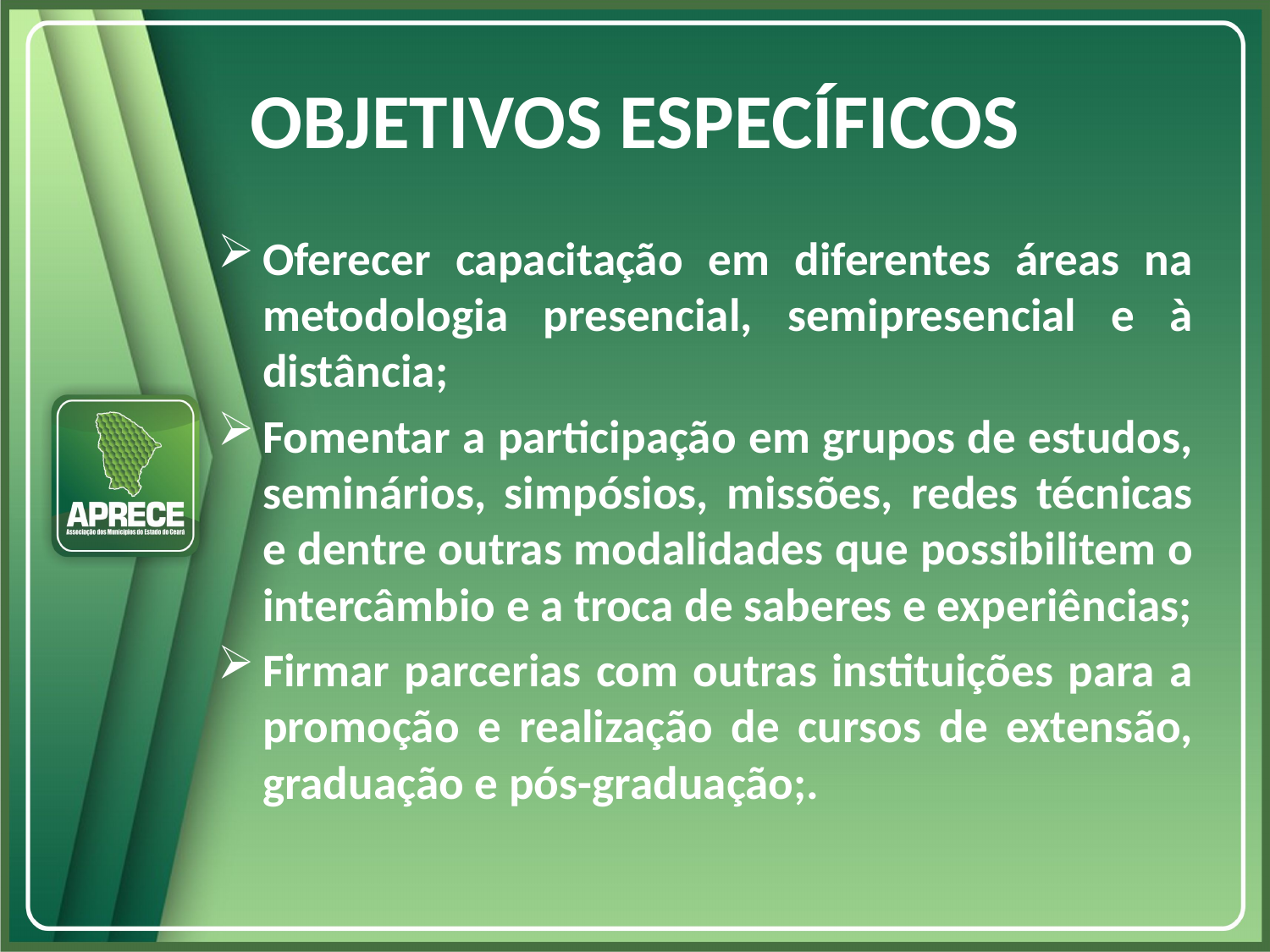

# OBJETIVOS ESPECÍFICOS
Oferecer capacitação em diferentes áreas na metodologia presencial, semipresencial e à distância;
Fomentar a participação em grupos de estudos, seminários, simpósios, missões, redes técnicas e dentre outras modalidades que possibilitem o intercâmbio e a troca de saberes e experiências;
Firmar parcerias com outras instituições para a promoção e realização de cursos de extensão, graduação e pós-graduação;.